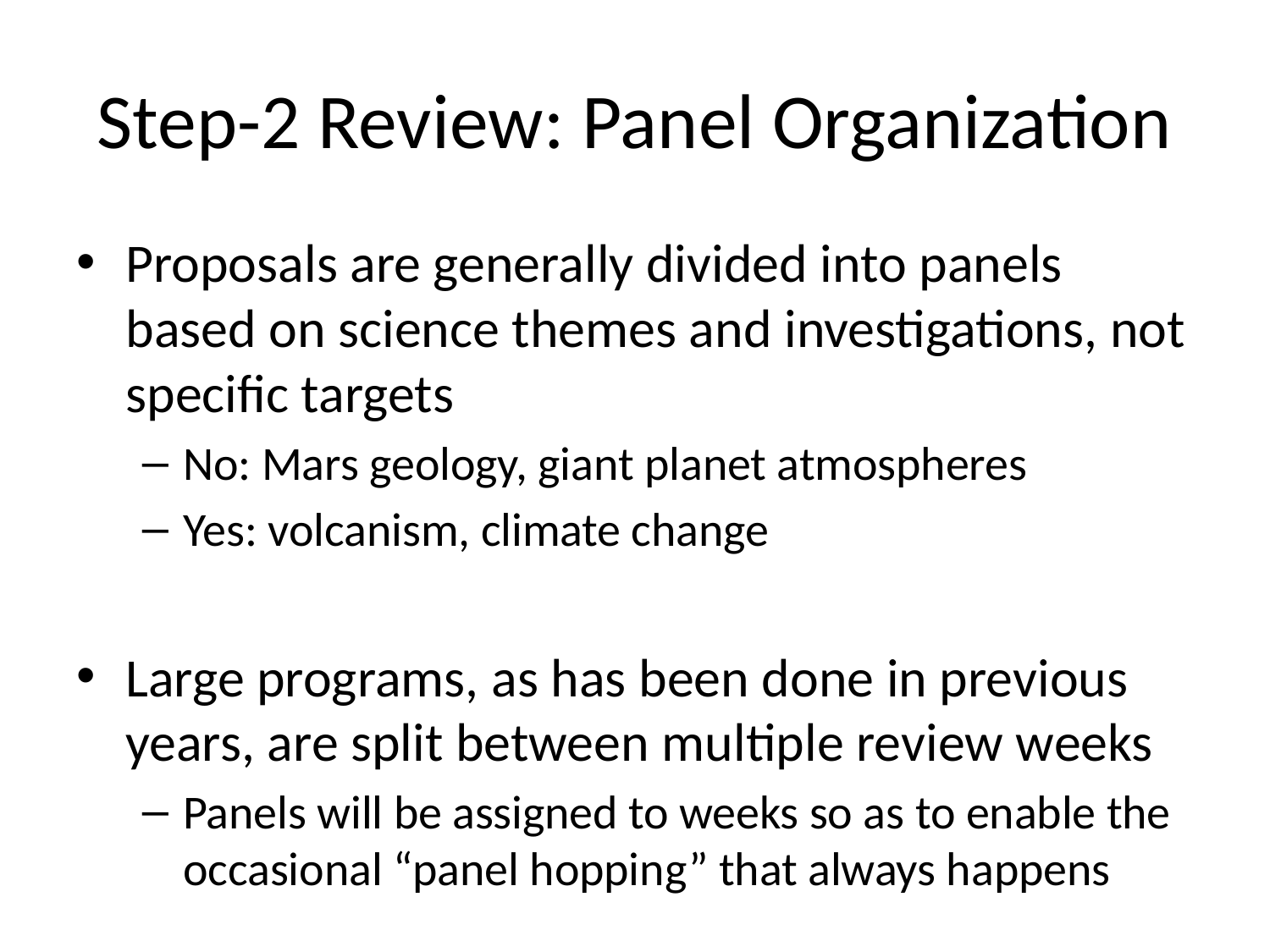

# Step-2 Review: Panel Organization
Proposals are generally divided into panels based on science themes and investigations, not specific targets
No: Mars geology, giant planet atmospheres
Yes: volcanism, climate change

Large programs, as has been done in previous years, are split between multiple review weeks
Panels will be assigned to weeks so as to enable the occasional “panel hopping” that always happens